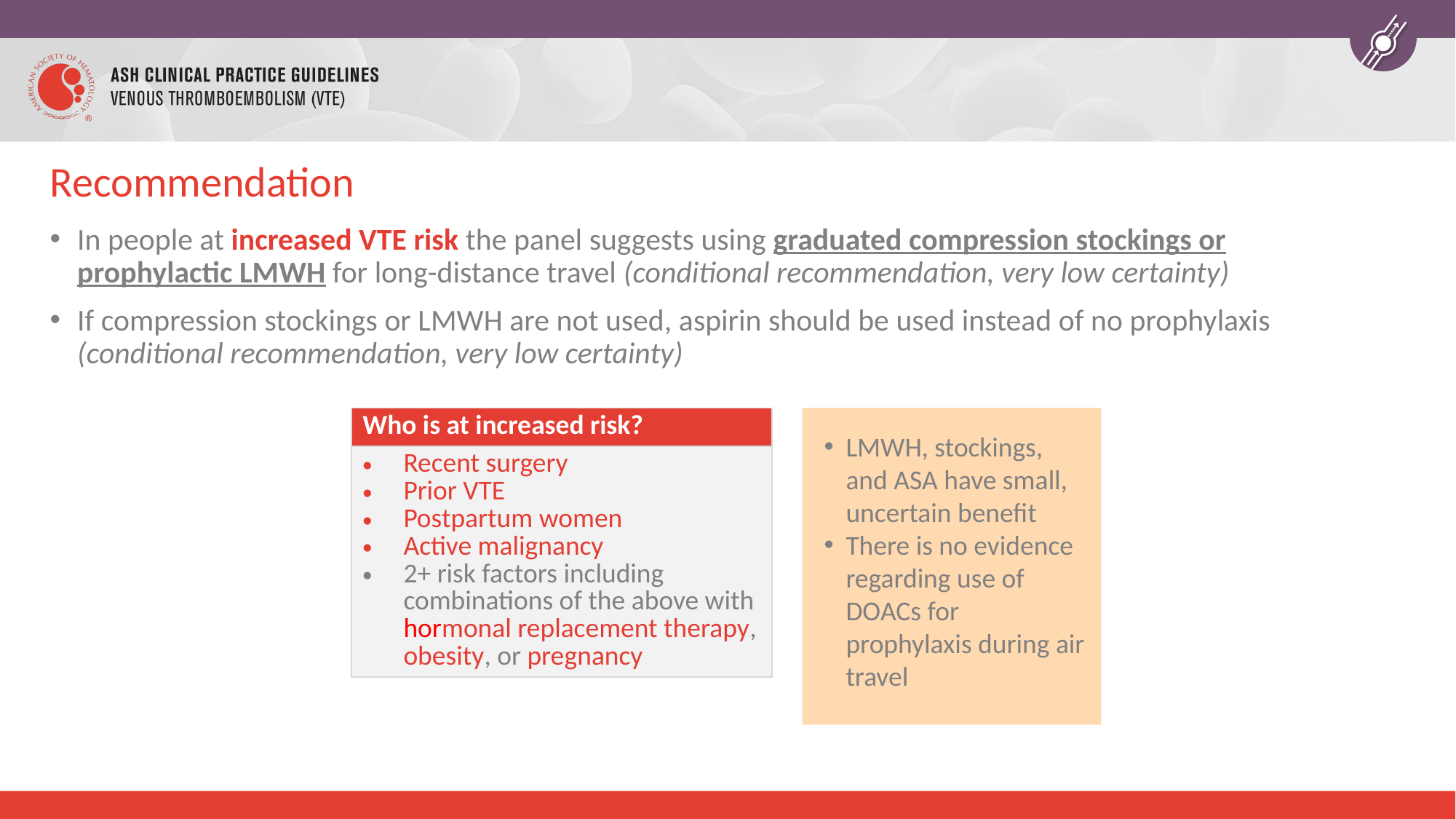

# Recommendation
In people at increased VTE risk the panel suggests using graduated compression stockings or prophylactic LMWH for long-distance travel (conditional recommendation, very low certainty)
If compression stockings or LMWH are not used, aspirin should be used instead of no prophylaxis (conditional recommendation, very low certainty)

| Who is at increased risk? |
| --- |
| Recent surgery Prior VTE Postpartum women Active malignancy 2+ risk factors including combinations of the above with hormonal replacement therapy, obesity, or pregnancy |
LMWH, stockings, and ASA have small, uncertain benefit
There is no evidence regarding use of DOACs for prophylaxis during air travel